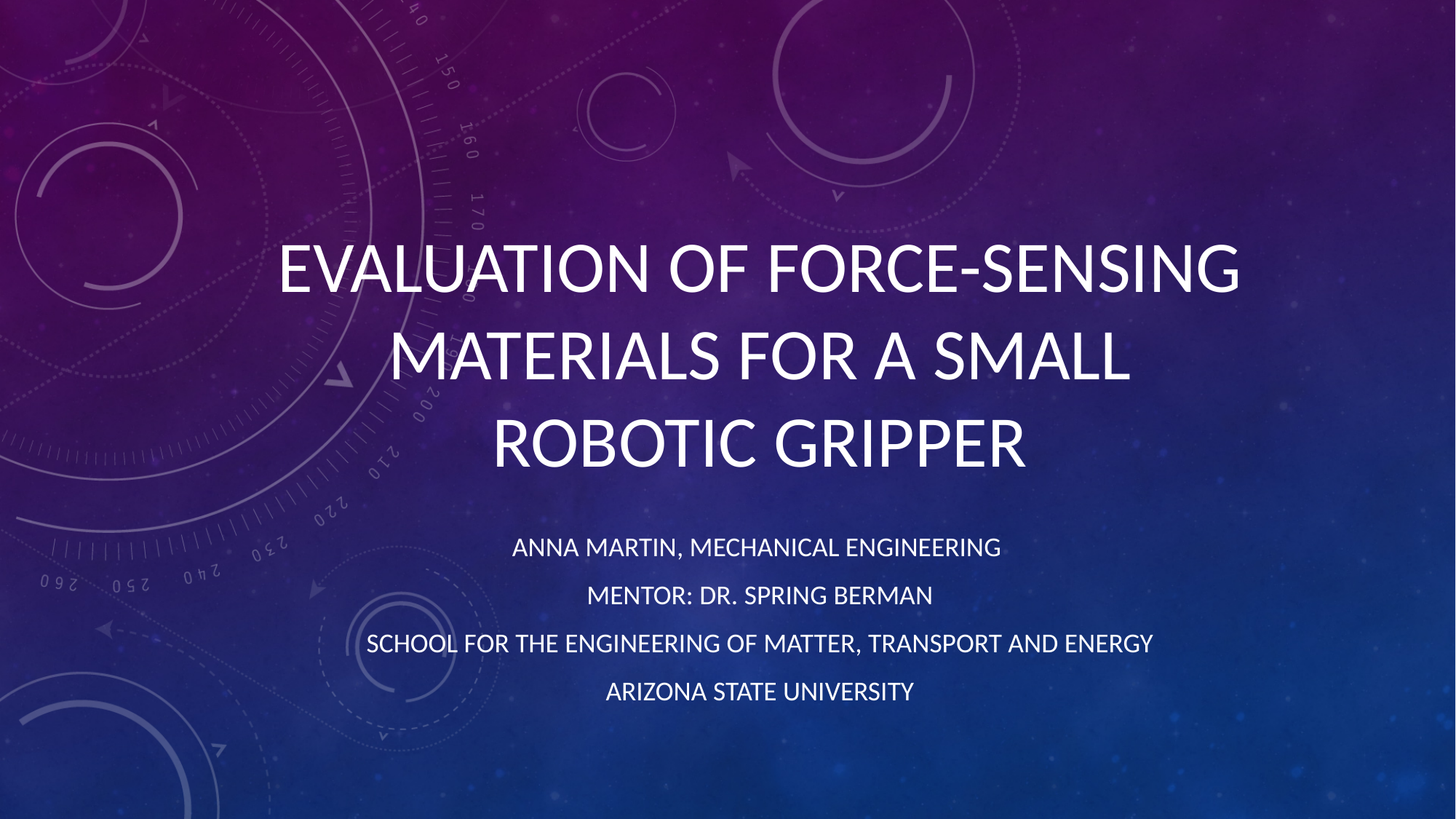

# Evaluation of Force-Sensing Materials for a Small Robotic Gripper
Anna Martin, Mechanical Engineering
Mentor: Dr. Spring Berman
School for the Engineering of Matter, Transport and Energy
Arizona State University